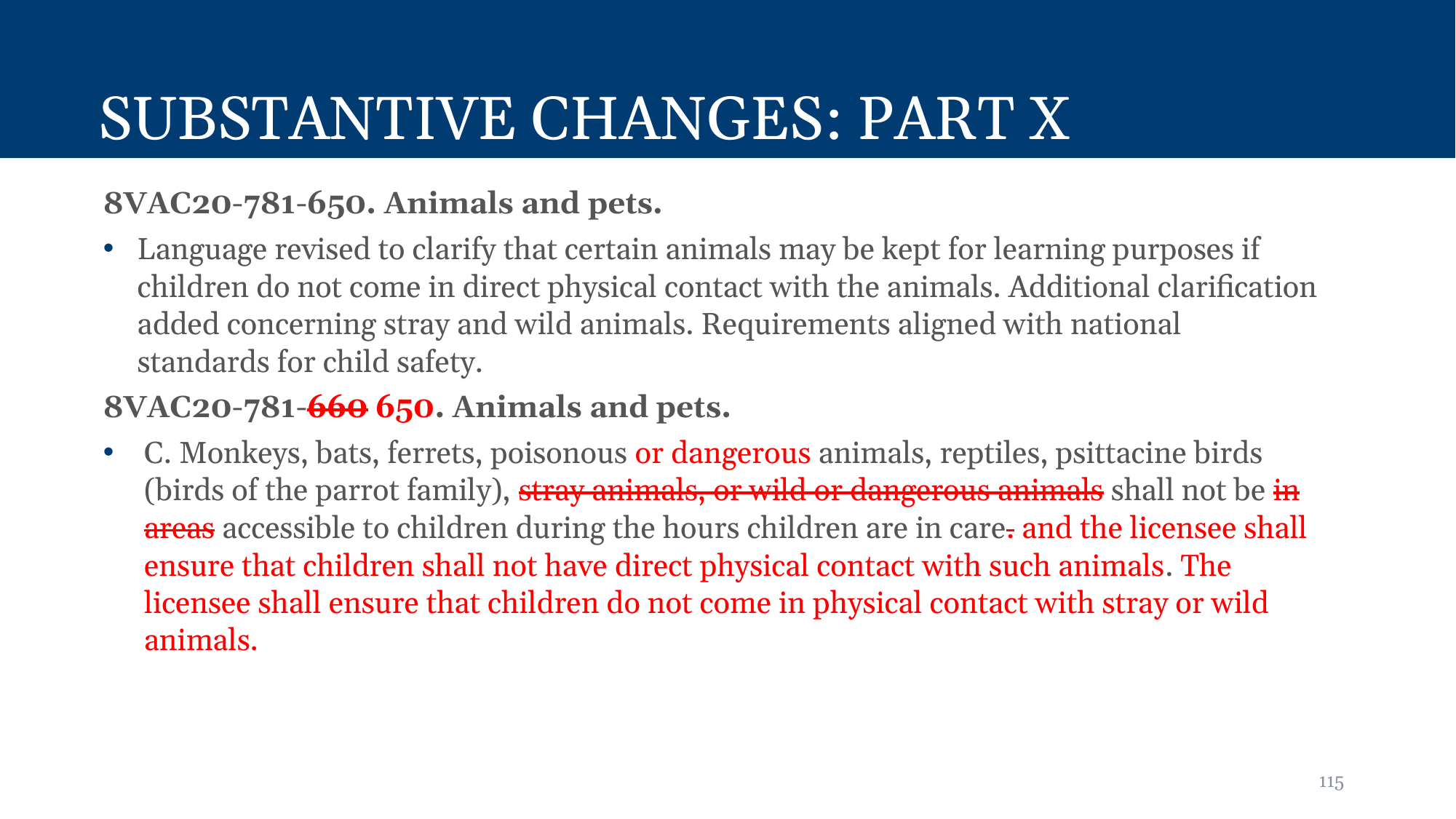

# Substantive Changes: Part X
8VAC20-781-650. Animals and pets.
Language revised to clarify that certain animals may be kept for learning purposes if children do not come in direct physical contact with the animals. Additional clarification added concerning stray and wild animals. Requirements aligned with national standards for child safety.
8VAC20-781-660 650. Animals and pets.
C. Monkeys, bats, ferrets, poisonous or dangerous animals, reptiles, psittacine birds (birds of the parrot family), stray animals, or wild or dangerous animals shall not be in areas accessible to children during the hours children are in care. and the licensee shall ensure that children shall not have direct physical contact with such animals. The licensee shall ensure that children do not come in physical contact with stray or wild animals.

115